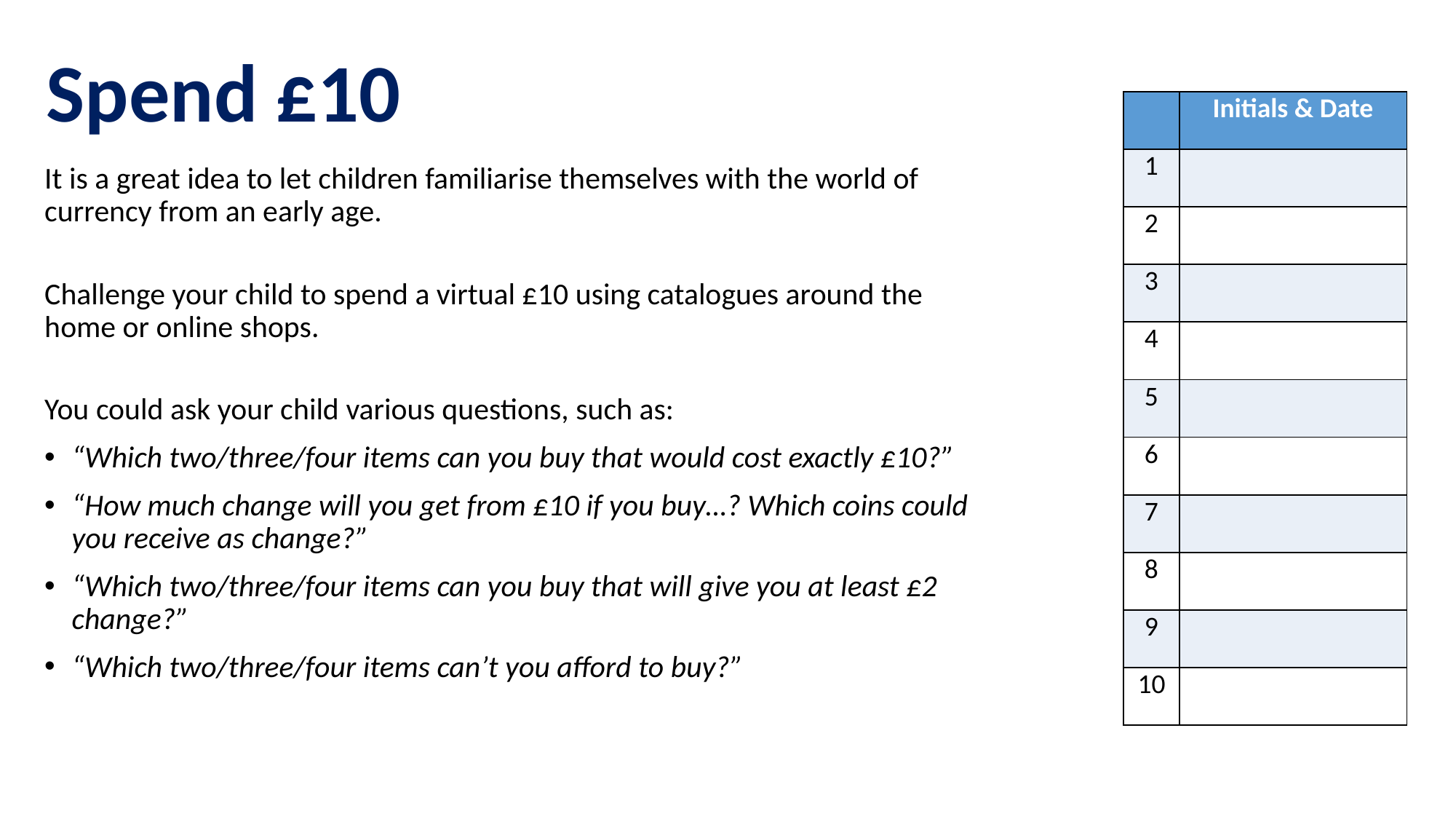

Spend £10
|  | Initials & Date |
| --- | --- |
| 1 |  |
| 2 |  |
| 3 |  |
| 4 |  |
| 5 |  |
| 6 |  |
| 7 |  |
| 8 |  |
| 9 |  |
| 10 |  |
It is a great idea to let children familiarise themselves with the world of currency from an early age.

Challenge your child to spend a virtual £10 using catalogues around the home or online shops.

You could ask your child various questions, such as:
“Which two/three/four items can you buy that would cost exactly £10?”
“How much change will you get from £10 if you buy…? Which coins could you receive as change?”
“Which two/three/four items can you buy that will give you at least £2 change?”
“Which two/three/four items can’t you afford to buy?”